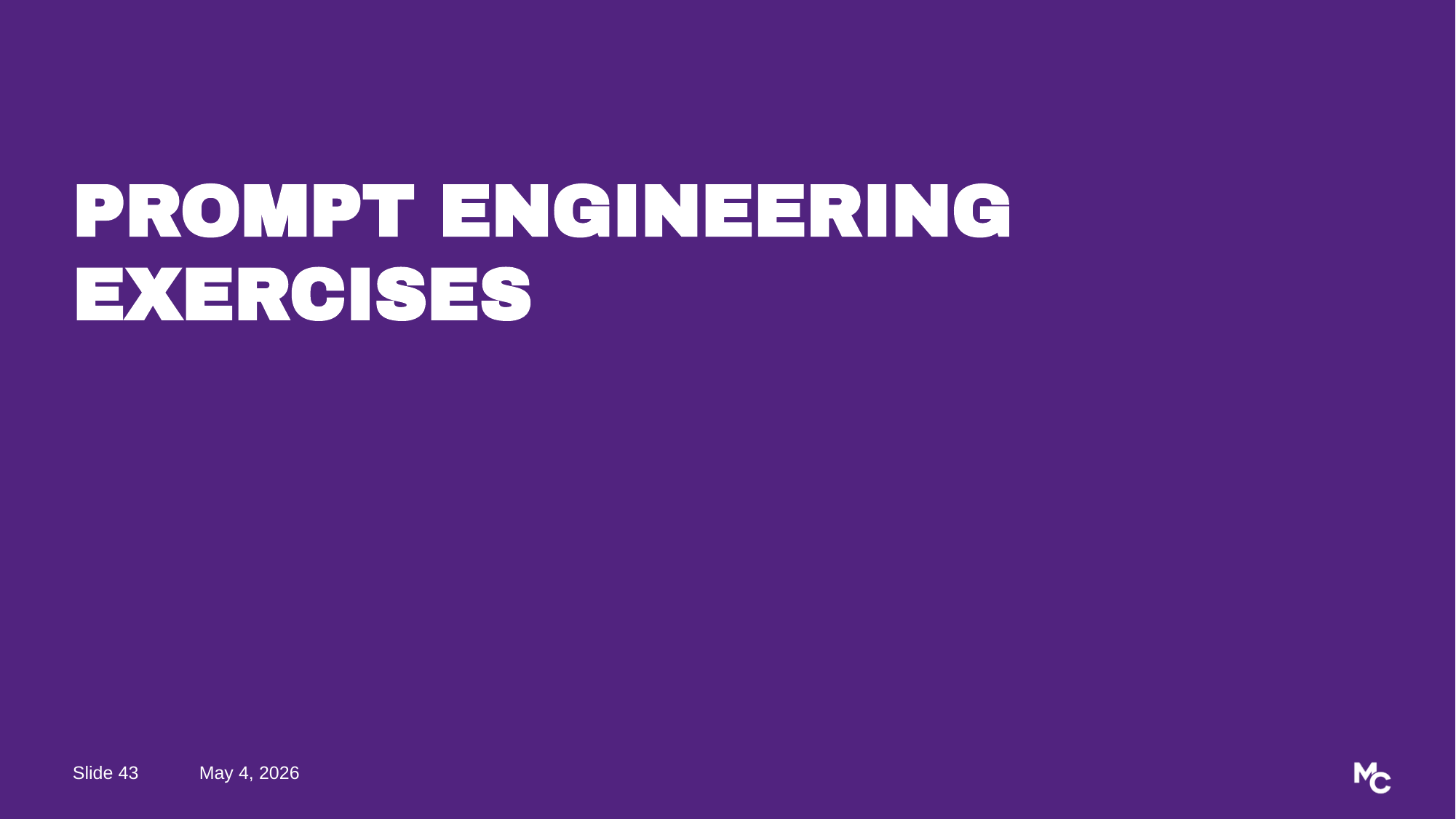

Prompt Engineering Exercises
43
May 4, 2026